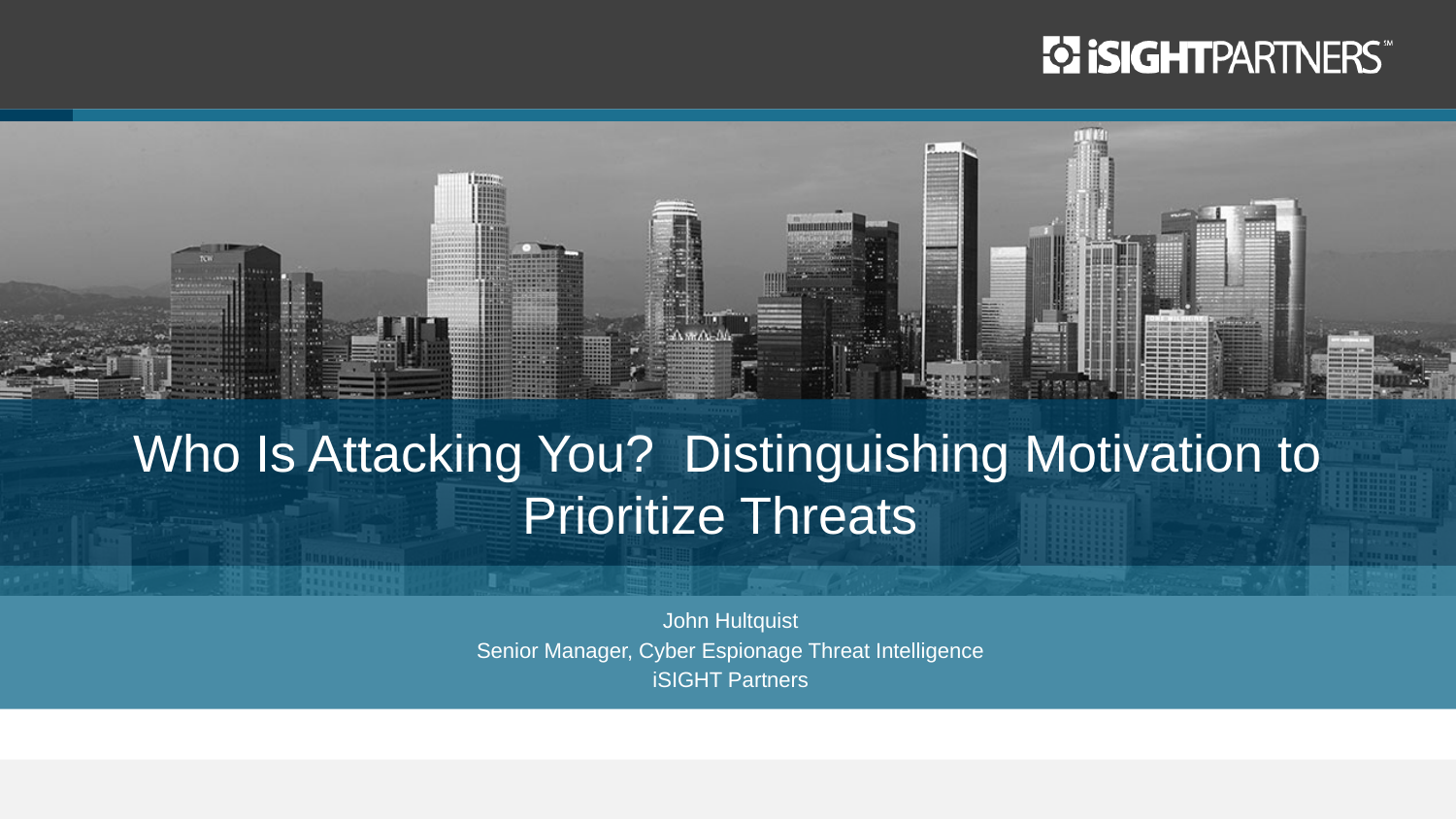

# Who Is Attacking You?  Distinguishing Motivation to Prioritize Threats
John Hultquist
Senior Manager, Cyber Espionage Threat Intelligence
iSIGHT Partners